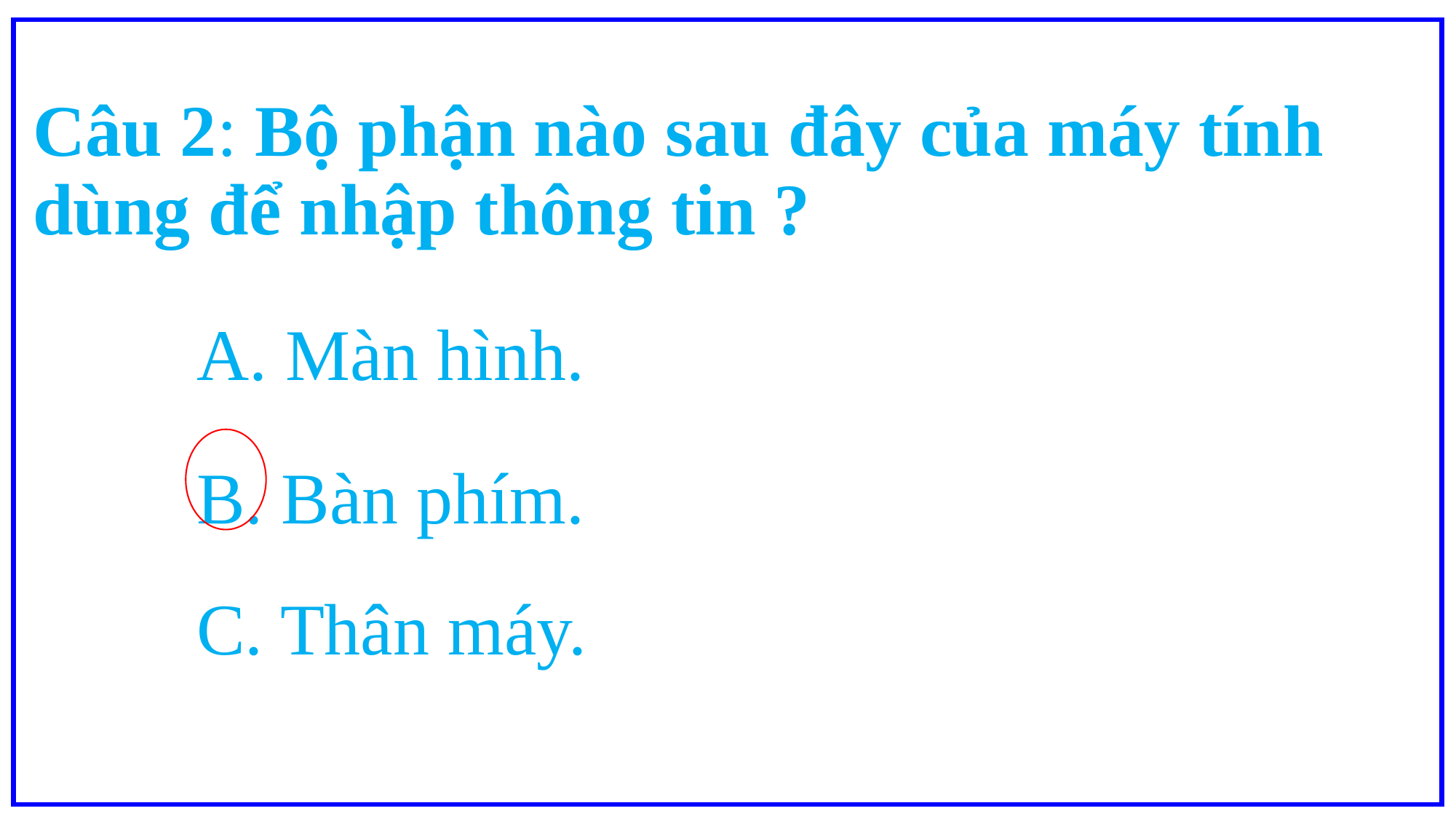

# Câu 2: Bộ phận nào sau đây của máy tính dùng để nhập thông tin ?
A. Màn hình.
B. Bàn phím. 
C. Thân máy.